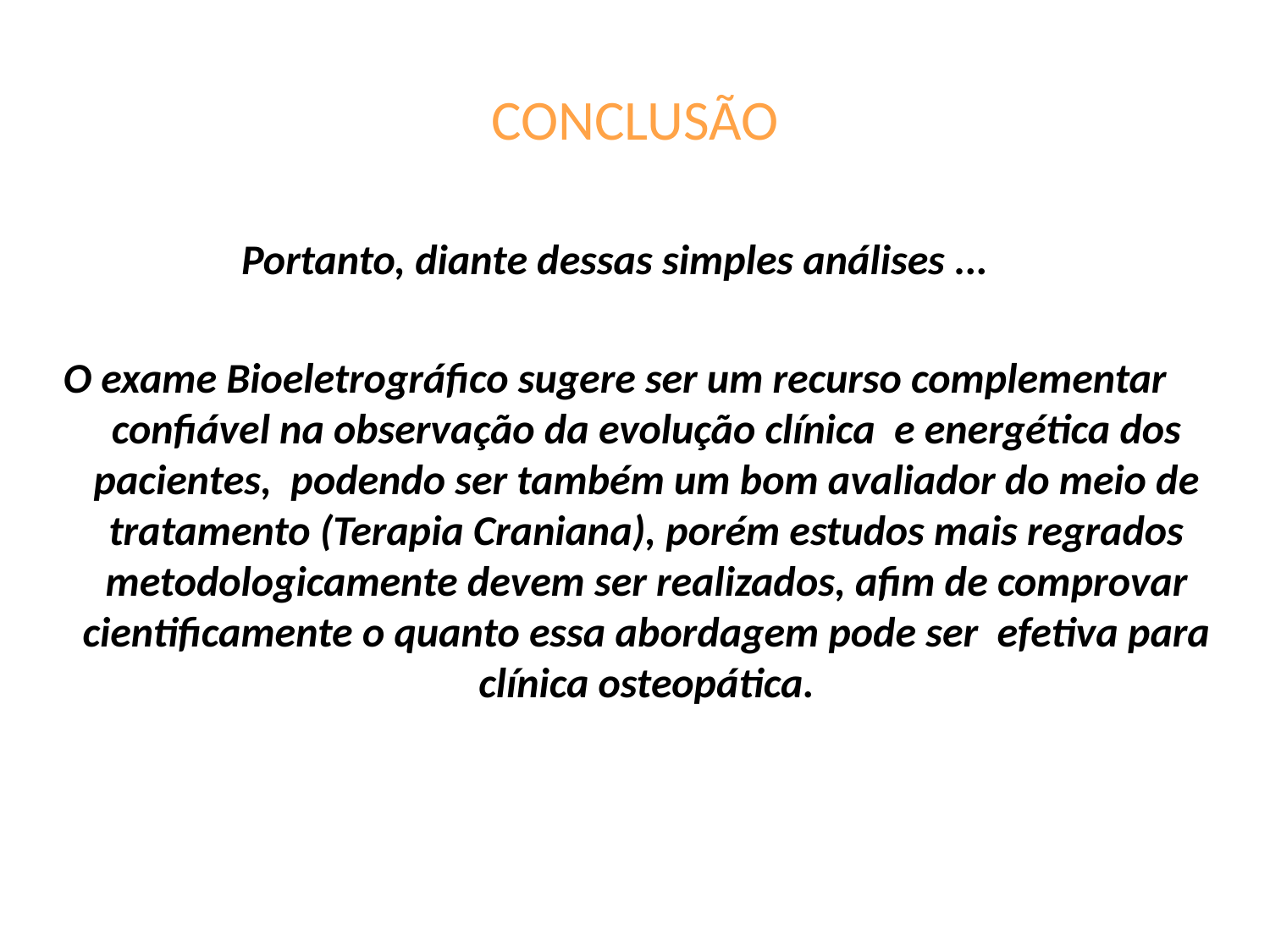

# CONCLUSÃO
Portanto, diante dessas simples análises ...

O exame Bioeletrográfico sugere ser um recurso complementar confiável na observação da evolução clínica  e energética dos pacientes,  podendo ser também um bom avaliador do meio de tratamento (Terapia Craniana), porém estudos mais regrados metodologicamente devem ser realizados, afim de comprovar cientificamente o quanto essa abordagem pode ser  efetiva para clínica osteopática.